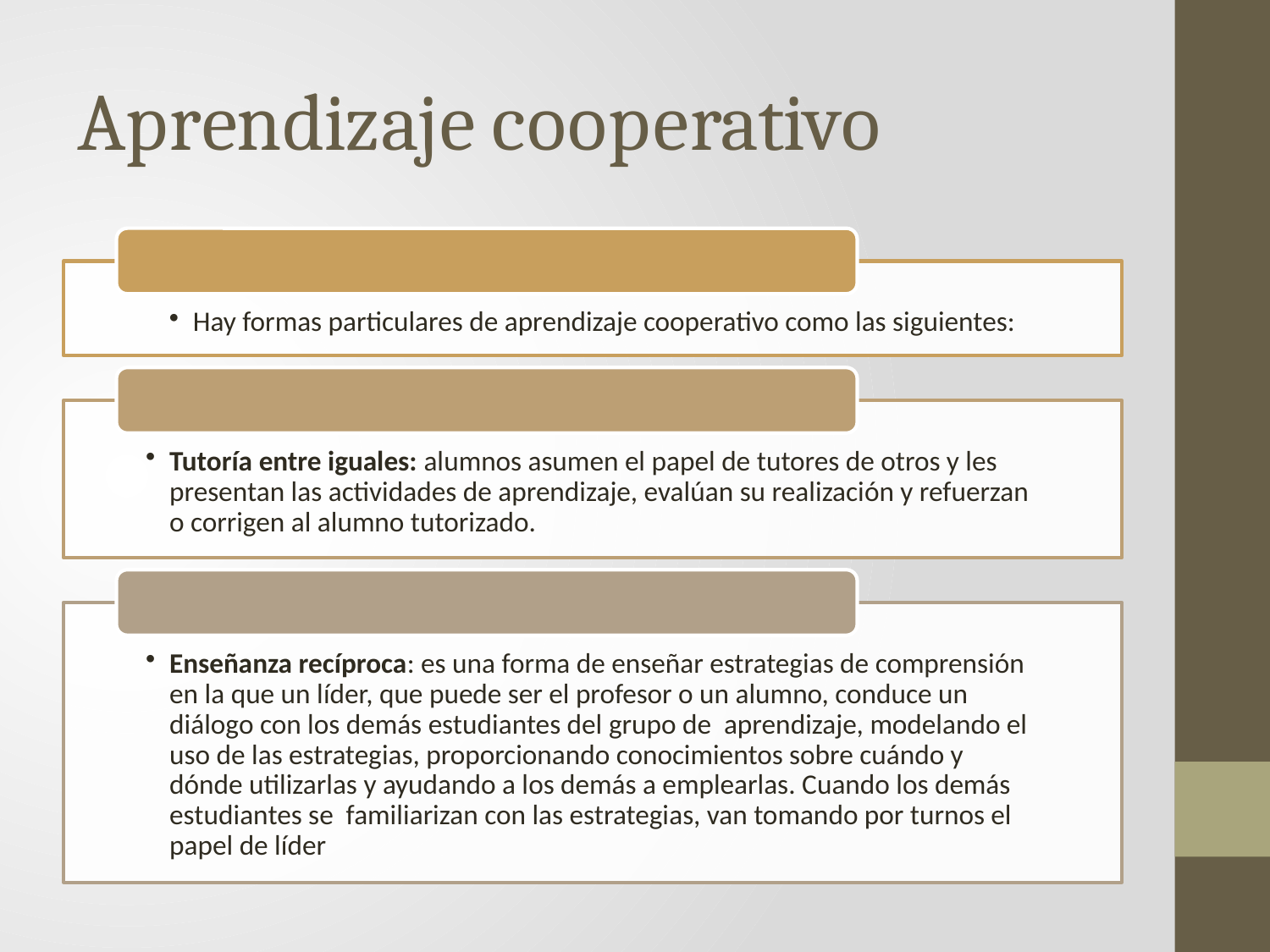

# Aprendizaje cooperativo
Hay formas particulares de aprendizaje cooperativo como las siguientes:

Tutoría entre iguales: alumnos asumen el papel de tutores de otros y les presentan las actividades de aprendizaje, evalúan su realización y refuerzan o corrigen al alumno tutorizado.

Enseñanza recíproca: es una forma de enseñar estrategias de comprensión en la que un líder, que puede ser el profesor o un alumno, conduce un diálogo con los demás estudiantes del grupo de  aprendizaje, modelando el uso de las estrategias, proporcionando conocimientos sobre cuándo y dónde utilizarlas y ayudando a los demás a emplearlas. Cuando los demás estudiantes se  familiarizan con las estrategias, van tomando por turnos el papel de líder